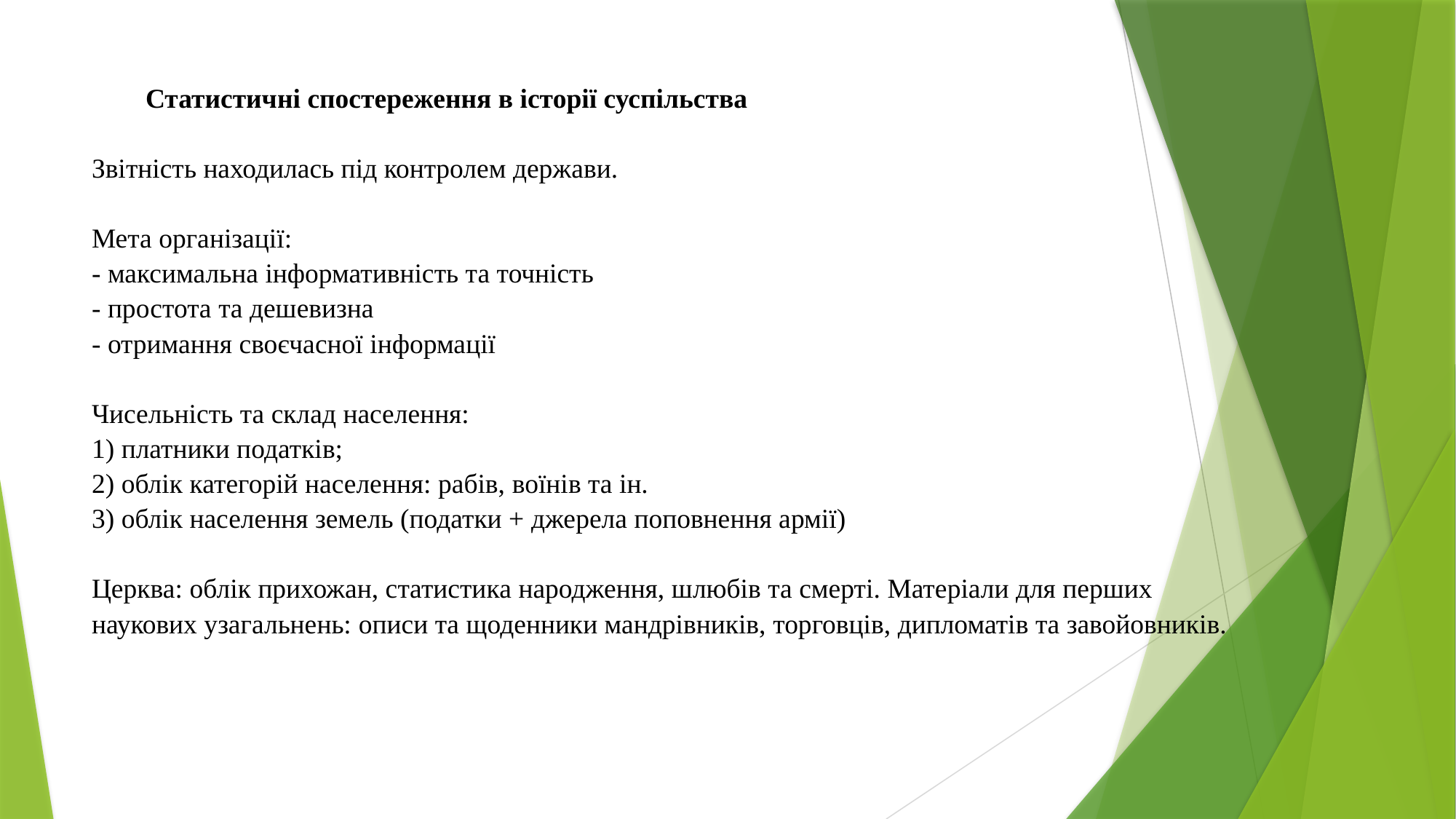

# Статистичні спостереження в історії суспільства Звітність находилась під контролем держави. Мета організації: - максимальна інформативність та точність - простота та дешевизна - отримання своєчасної інформації Чисельність та склад населення: 1) платники податків; 2) облік категорій населення: рабів, воїнів та ін. 3) облік населення земель (податки + джерела поповнення армії) Церква: облік прихожан, статистика народження, шлюбів та смерті. Матеріали для перших наукових узагальнень: описи та щоденники мандрівників, торговців, дипломатів та завойовників.